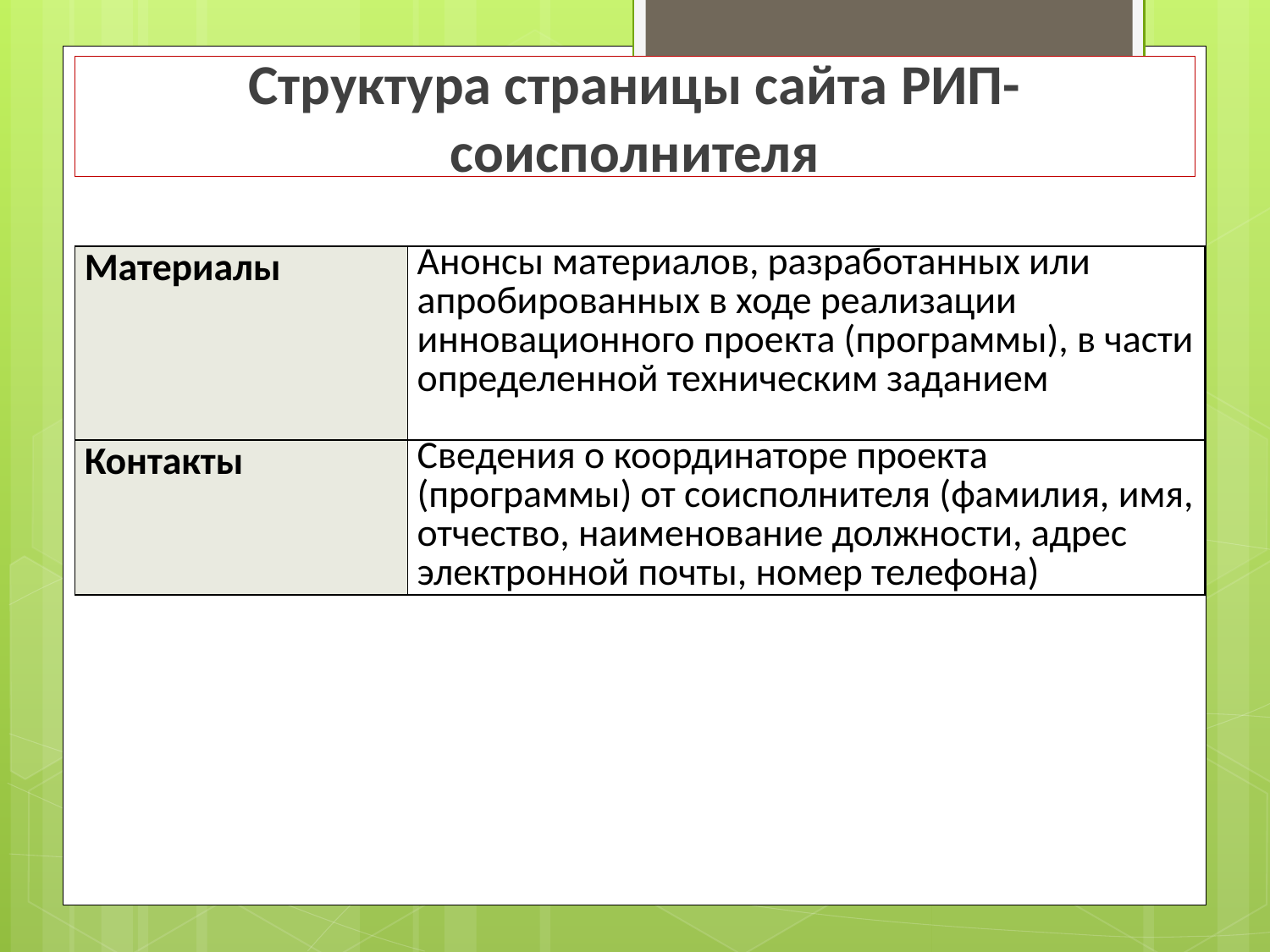

# Структура страницы сайта РИП-соисполнителя
| Материалы | Анонсы материалов, разработанных или апробированных в ходе реализации инновационного проекта (программы), в части определенной техническим заданием |
| --- | --- |
| Контакты | Сведения о координаторе проекта (программы) от соисполнителя (фамилия, имя, отчество, наименование должности, адрес электронной почты, номер телефона) |